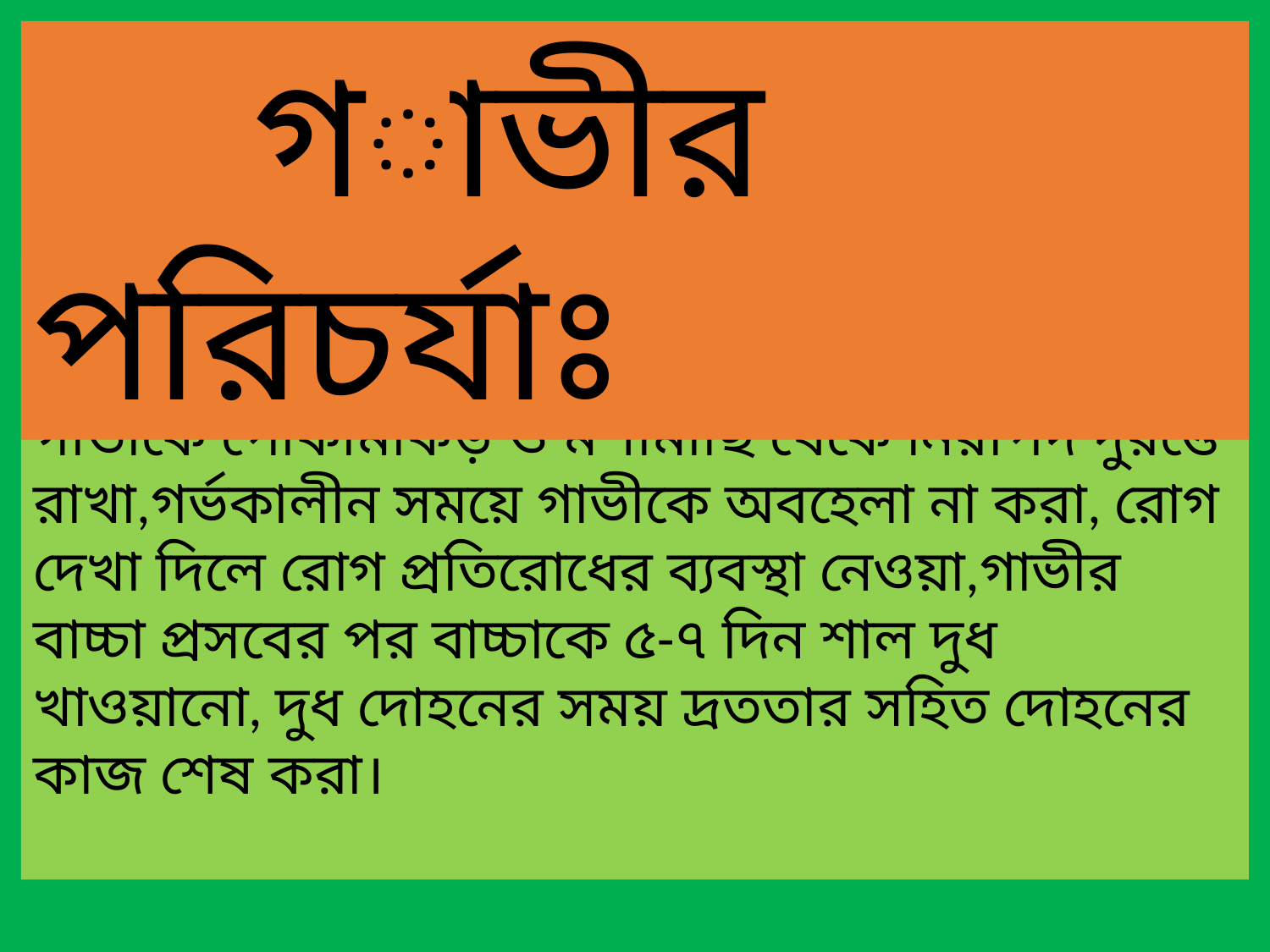

গাভীর পরিচর্যাঃ
গাভীকে নিয়মিত গোসল করানো, শিং কাটা, খুর কাটা, গর্ভকালীন সময়ে প্রচুর দানাদার  জাতীয় খাদ্য দেওয়া, গাভীকে পোকামাকড় ও মশামাছি থেকে নিরাপদ দুরত্তে রাখা,গর্ভকালীন সময়ে গাভীকে অবহেলা না করা, রোগ দেখা দিলে রোগ প্রতিরোধের ব্যবস্থা নেওয়া,গাভীর বাচ্চা প্রসবের পর বাচ্চাকে ৫-৭ দিন শাল দুধ খাওয়ানো, দুধ দোহনের সময় দ্রততার সহিত দোহনের কাজ শেষ করা।